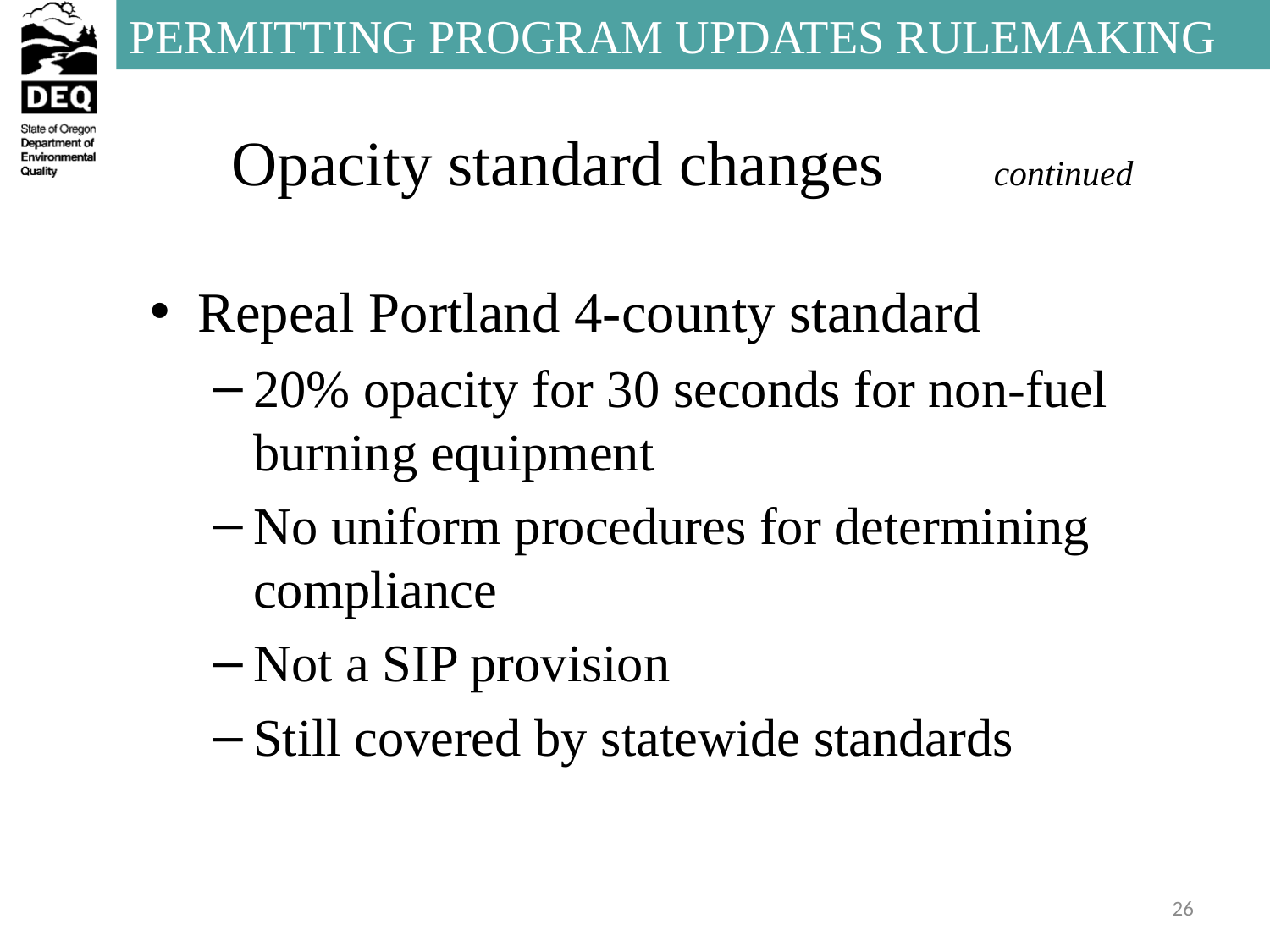

# Opacity standard changes	continued
Repeal Portland 4-county standard
20% opacity for 30 seconds for non-fuel burning equipment
No uniform procedures for determining compliance
Not a SIP provision
Still covered by statewide standards
26